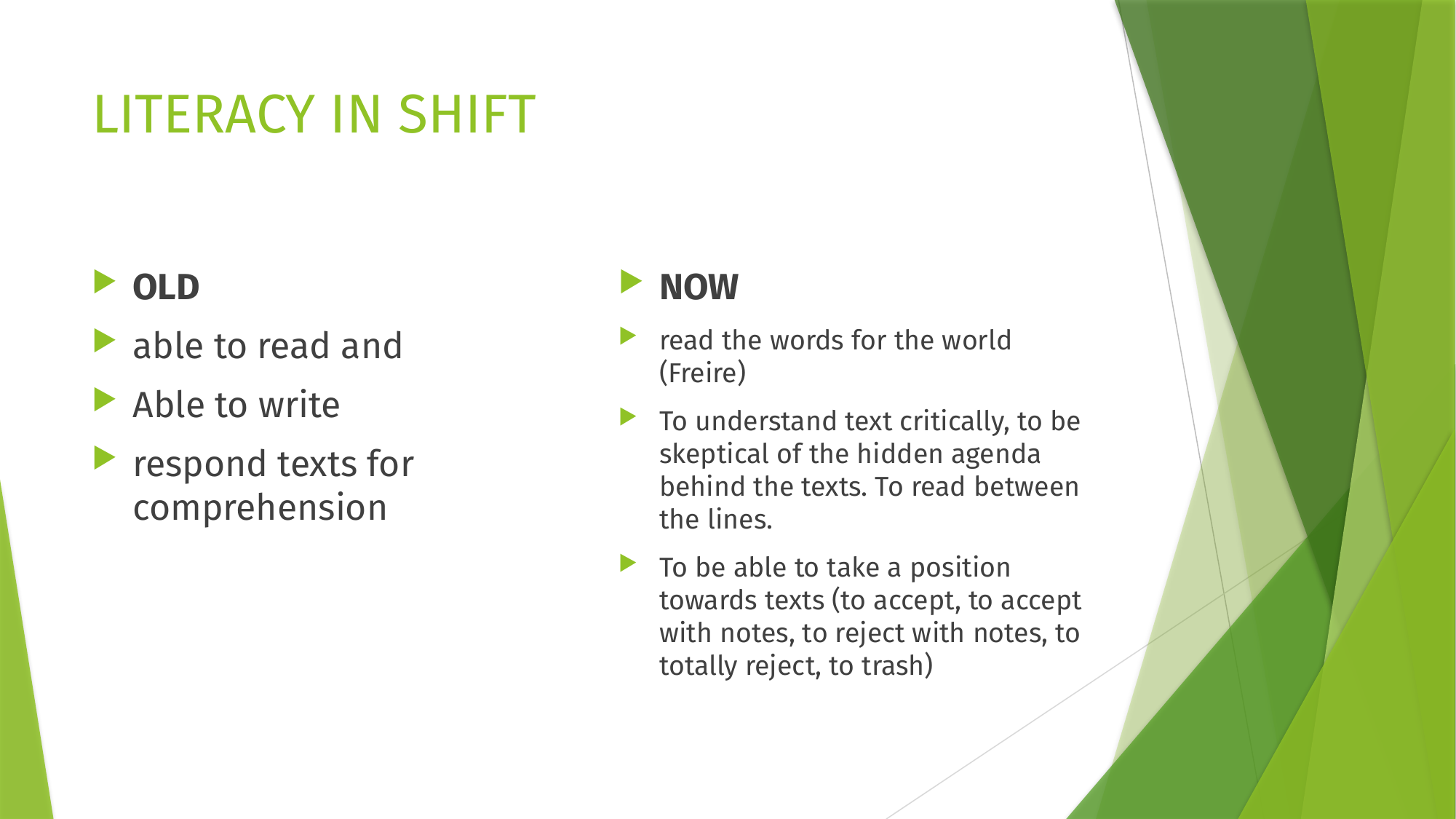

# LITERACY IN SHIFT
OLD
able to read and
Able to write
respond texts for comprehension

NOW
read the words for the world (Freire)
To understand text critically, to be skeptical of the hidden agenda behind the texts. To read between the lines.
To be able to take a position towards texts (to accept, to accept with notes, to reject with notes, to totally reject, to trash)